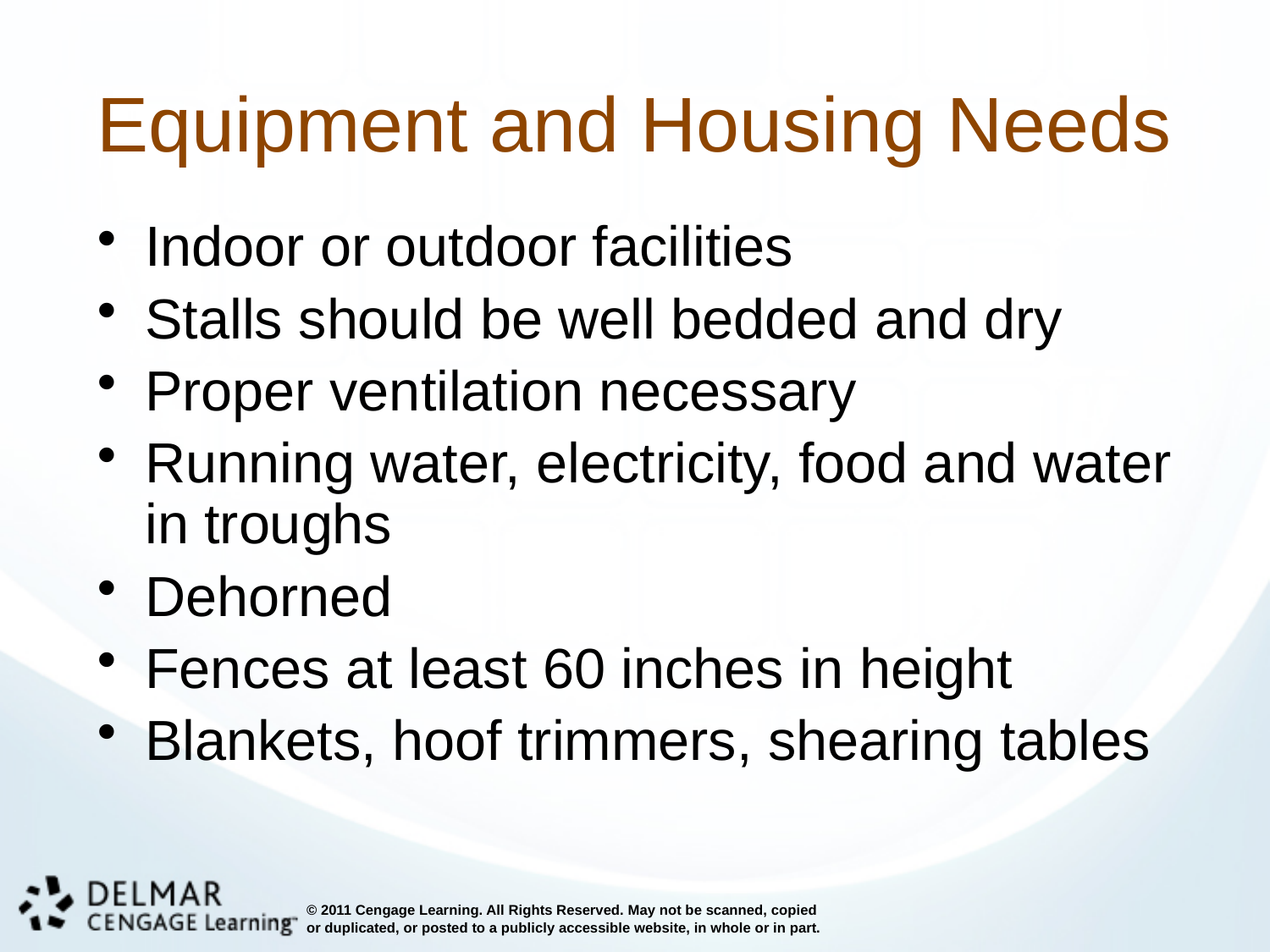

# Equipment and Housing Needs
Indoor or outdoor facilities
Stalls should be well bedded and dry
Proper ventilation necessary
Running water, electricity, food and water in troughs
Dehorned
Fences at least 60 inches in height
Blankets, hoof trimmers, shearing tables